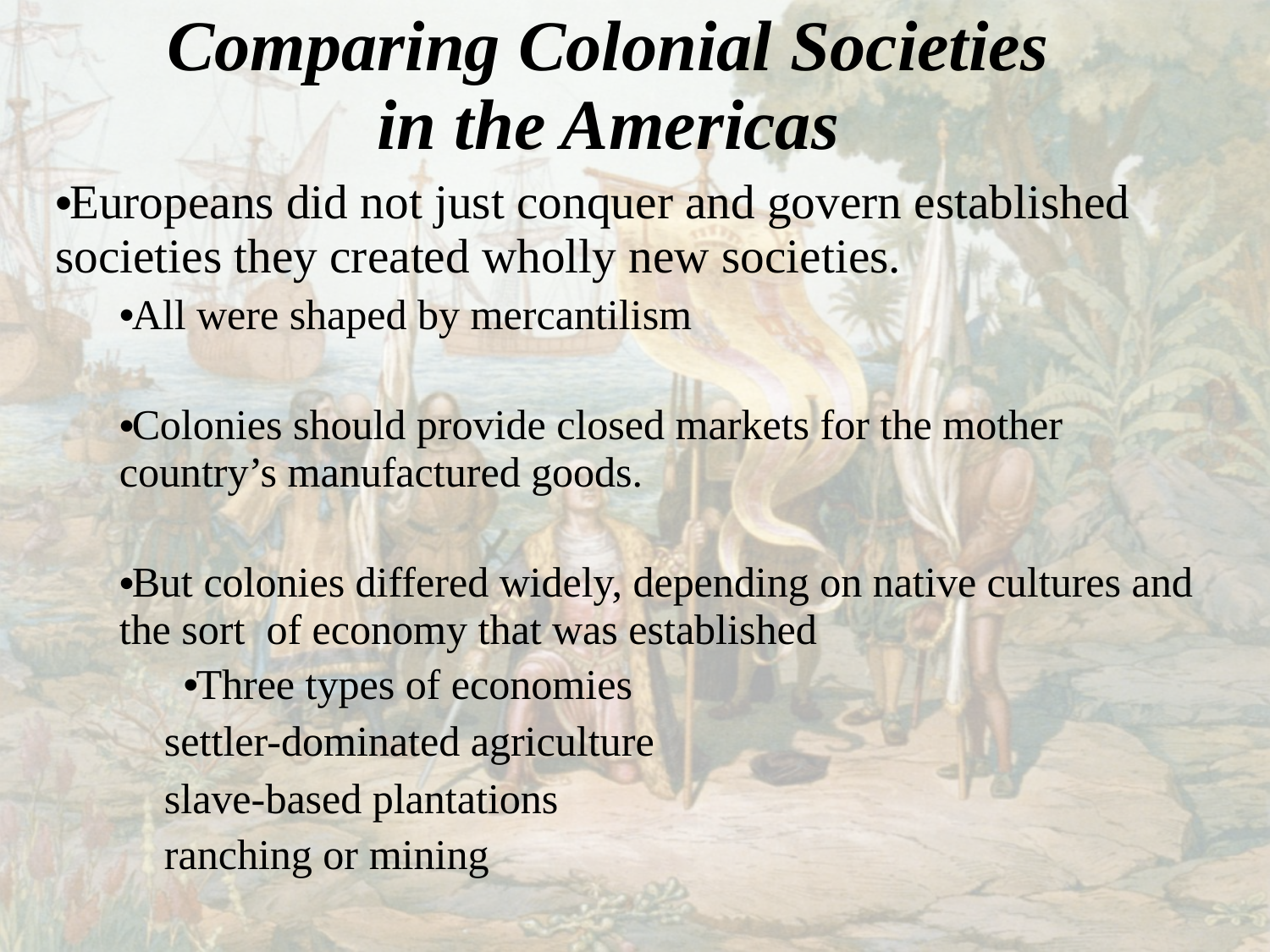

# Comparing Colonial Societies in the Americas
Europeans did not just conquer and govern established societies they created wholly new societies.
All were shaped by mercantilism

Colonies should provide closed markets for the mother country’s manufactured goods.

But colonies differed widely, depending on native cultures and the sort  of economy that was established
Three types of economies
		settler-dominated agriculture
		slave-based plantations
		ranching or mining